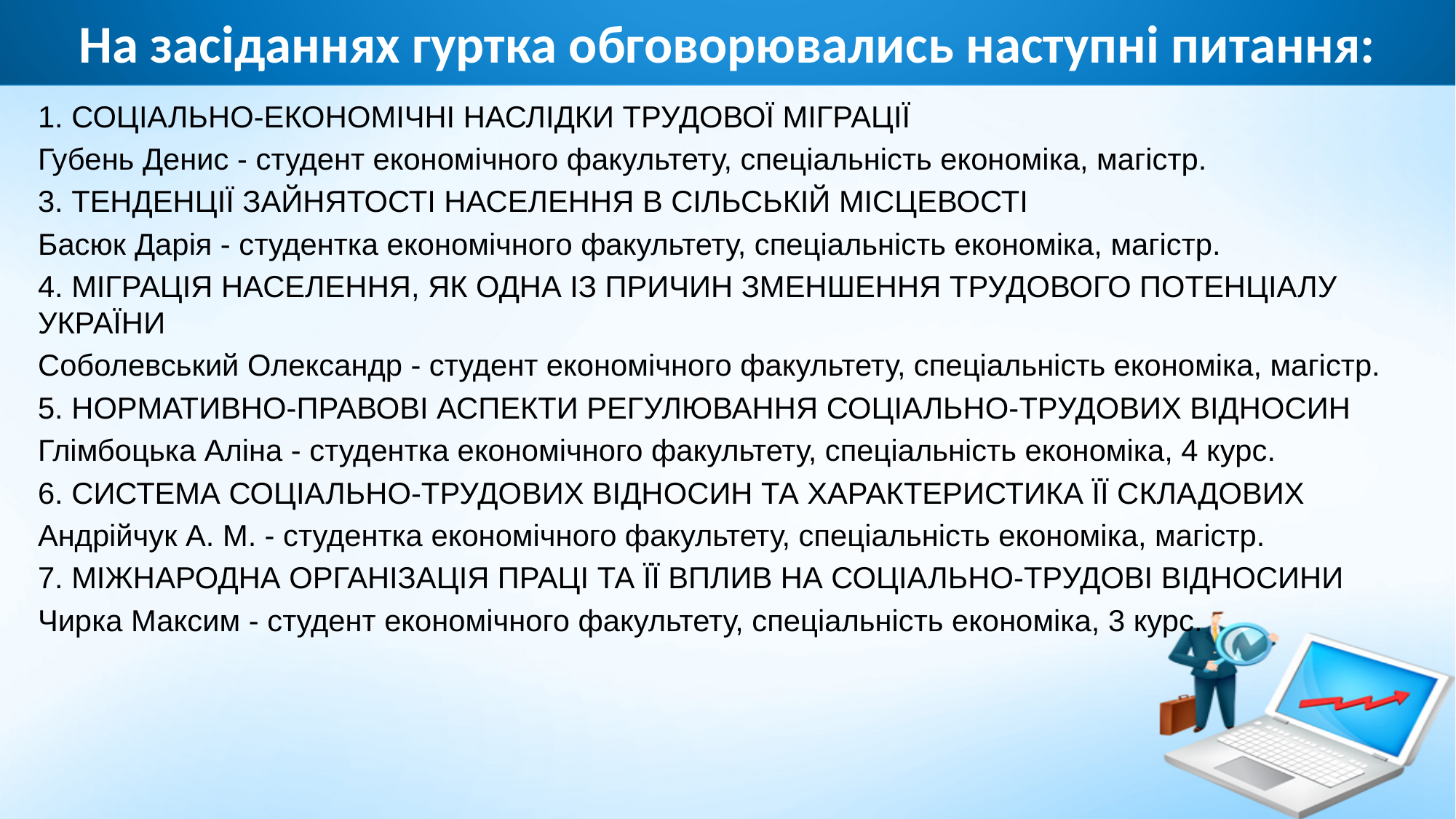

# На засіданнях гуртка обговорювались наступні питання:
1. СОЦІАЛЬНО-ЕКОНОМІЧНІ НАСЛІДКИ ТРУДОВОЇ МІГРАЦІЇ
Губень Денис - студент економічного факультету, спеціальність економіка, магістр.
3. ТЕНДЕНЦІЇ ЗАЙНЯТОСТІ НАСЕЛЕННЯ В СІЛЬСЬКІЙ МІСЦЕВОСТІ
Басюк Дарія - студентка економічного факультету, спеціальність економіка, магістр.
4. МІГРАЦІЯ НАСЕЛЕННЯ, ЯК ОДНА ІЗ ПРИЧИН ЗМЕНШЕННЯ ТРУДОВОГО ПОТЕНЦІАЛУ УКРАЇНИ
Соболевський Олександр - студент економічного факультету, спеціальність економіка, магістр.
5. НОРМАТИВНО-ПРАВОВІ АСПЕКТИ РЕГУЛЮВАННЯ СОЦІАЛЬНО-ТРУДОВИХ ВІДНОСИН
Глімбоцька Аліна - студентка економічного факультету, спеціальність економіка, 4 курс.
6. СИСТЕМА СОЦІАЛЬНО-ТРУДОВИХ ВІДНОСИН ТА ХАРАКТЕРИСТИКА ЇЇ СКЛАДОВИХ
Андрійчук А. М. - студентка економічного факультету, спеціальність економіка, магістр.
7. МІЖНАРОДНА ОРГАНІЗАЦІЯ ПРАЦІ ТА ЇЇ ВПЛИВ НА СОЦІАЛЬНО-ТРУДОВІ ВІДНОСИНИ
Чирка Максим - студент економічного факультету, спеціальність економіка, 3 курс.